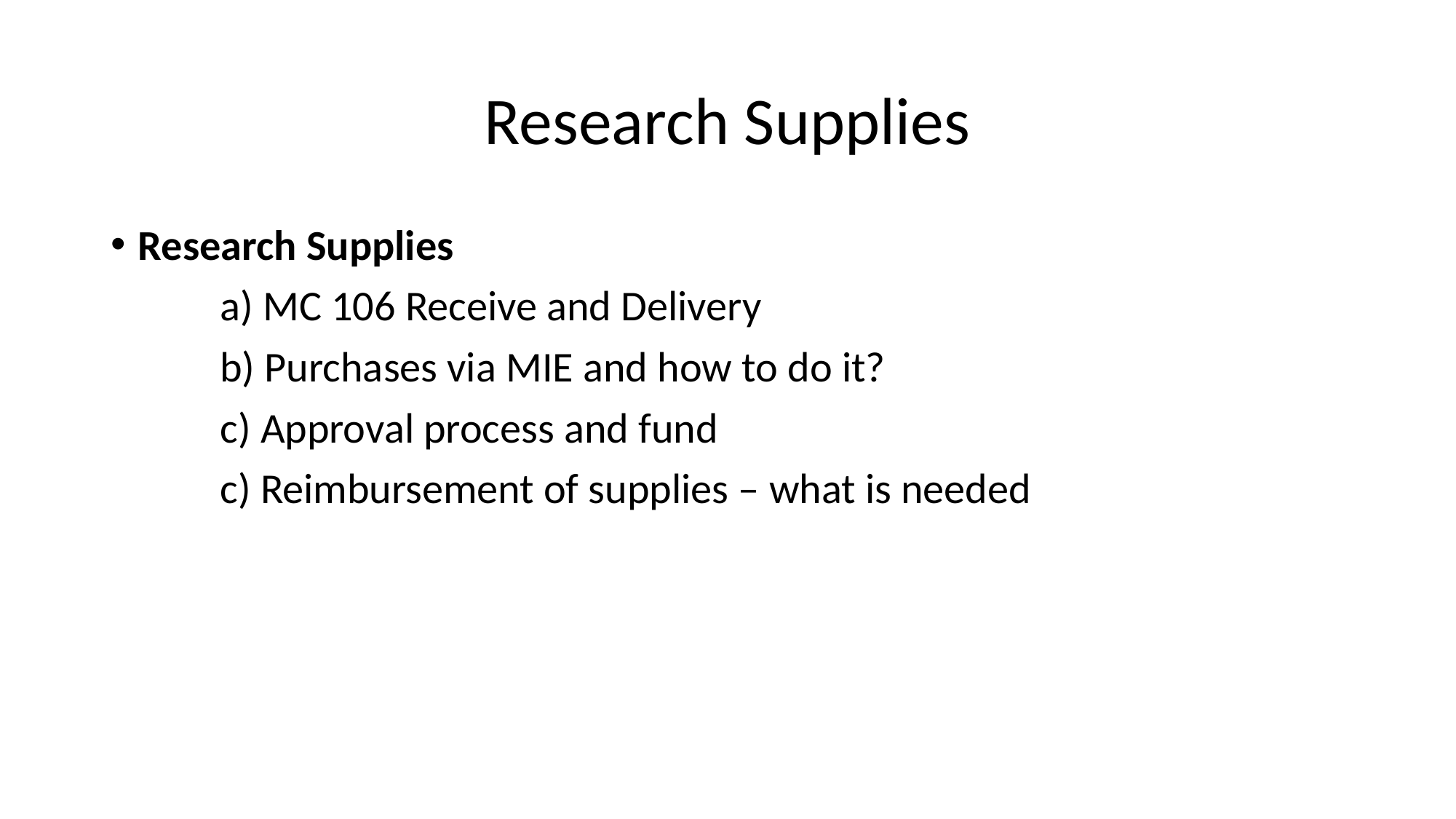

# Research Supplies
Research Supplies
	a) MC 106 Receive and Delivery
	b) Purchases via MIE and how to do it?
	c) Approval process and fund
	c) Reimbursement of supplies – what is needed